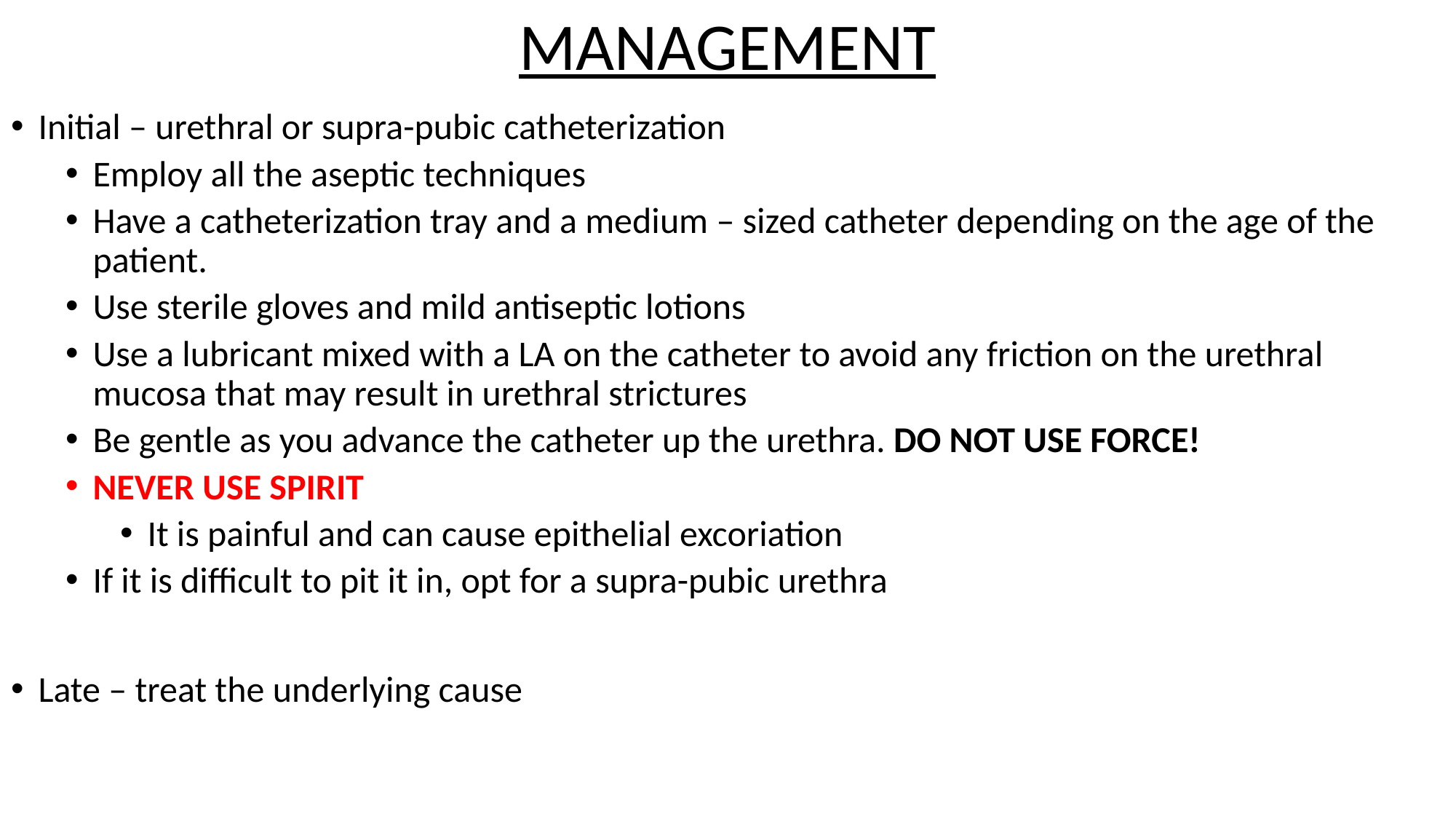

# MANAGEMENT
Initial – urethral or supra-pubic catheterization
Employ all the aseptic techniques
Have a catheterization tray and a medium – sized catheter depending on the age of the patient.
Use sterile gloves and mild antiseptic lotions
Use a lubricant mixed with a LA on the catheter to avoid any friction on the urethral mucosa that may result in urethral strictures
Be gentle as you advance the catheter up the urethra. DO NOT USE FORCE!
NEVER USE SPIRIT
It is painful and can cause epithelial excoriation
If it is difficult to pit it in, opt for a supra-pubic urethra

Late – treat the underlying cause